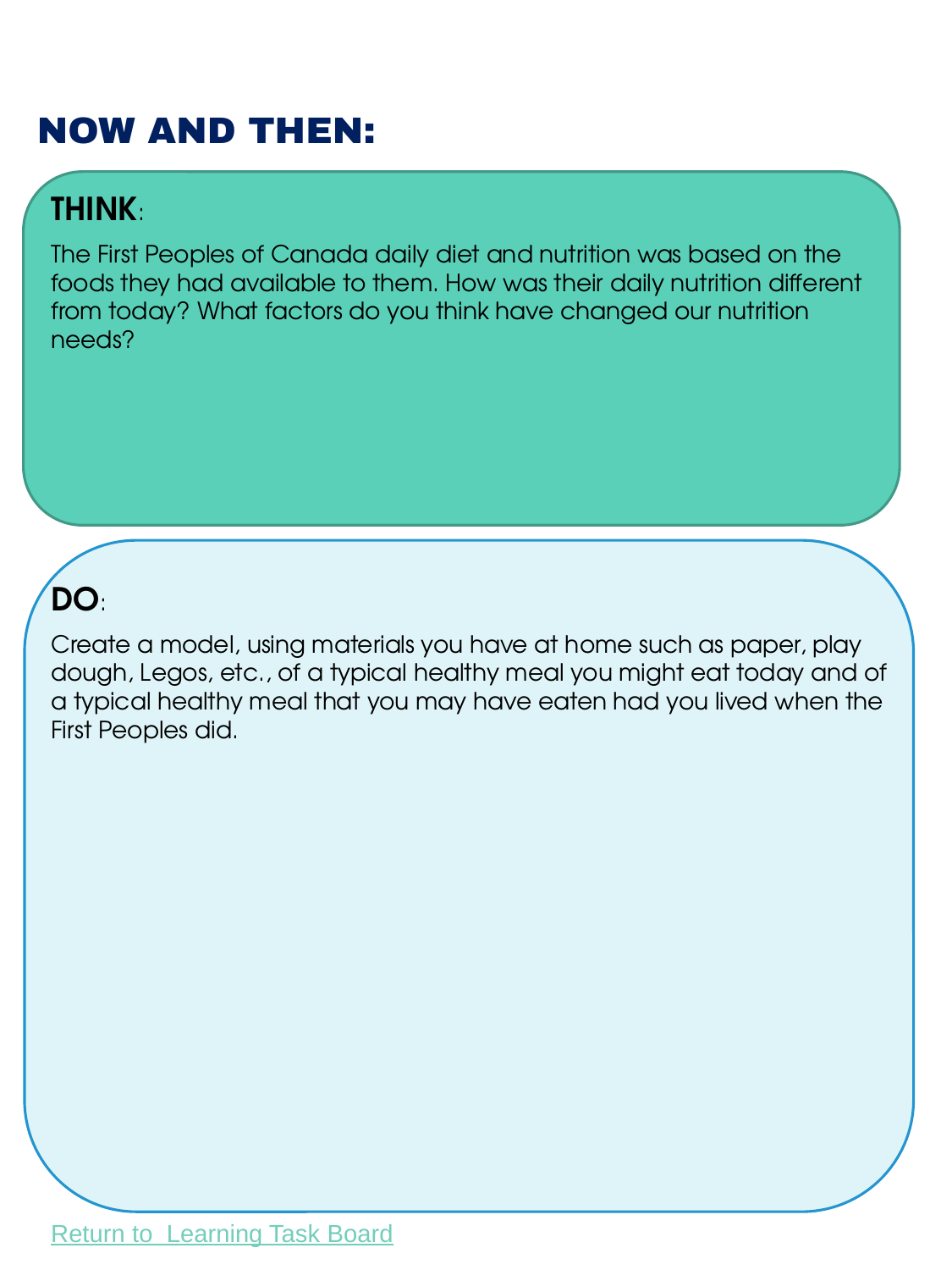

# Now and then:

THINK:
The First Peoples of Canada daily diet and nutrition was based on the foods they had available to them. How was their daily nutrition different from today? What factors do you think have changed our nutrition needs?

DO:
Create a model, using materials you have at home such as paper, play dough, Legos, etc., of a typical healthy meal you might eat today and of a typical healthy meal that you may have eaten had you lived when the First Peoples did.
12
12
12
12
Return to  Learning Task Board